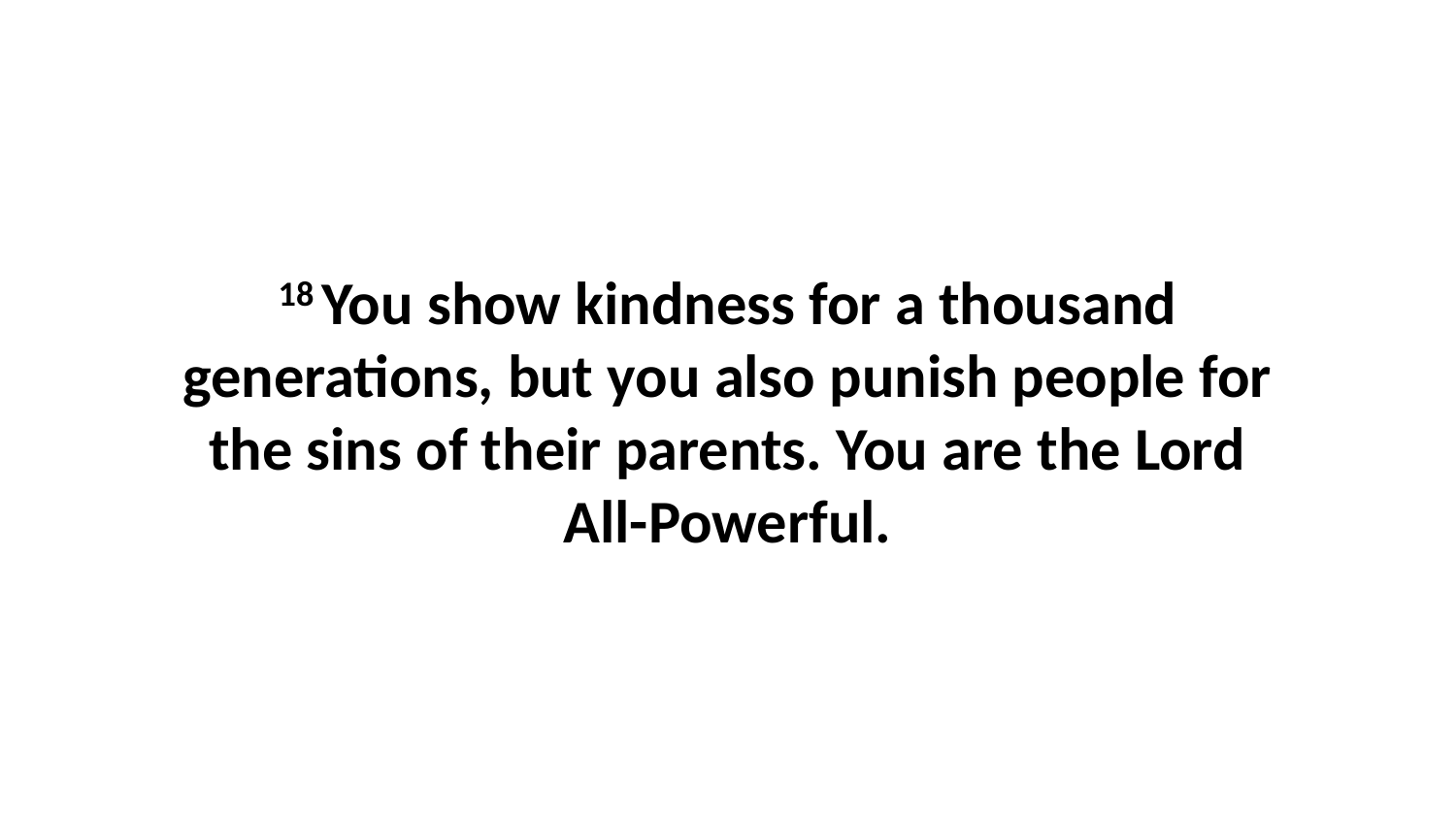

18 You show kindness for a thousand generations, but you also punish people for the sins of their parents. You are the Lord All-Powerful.